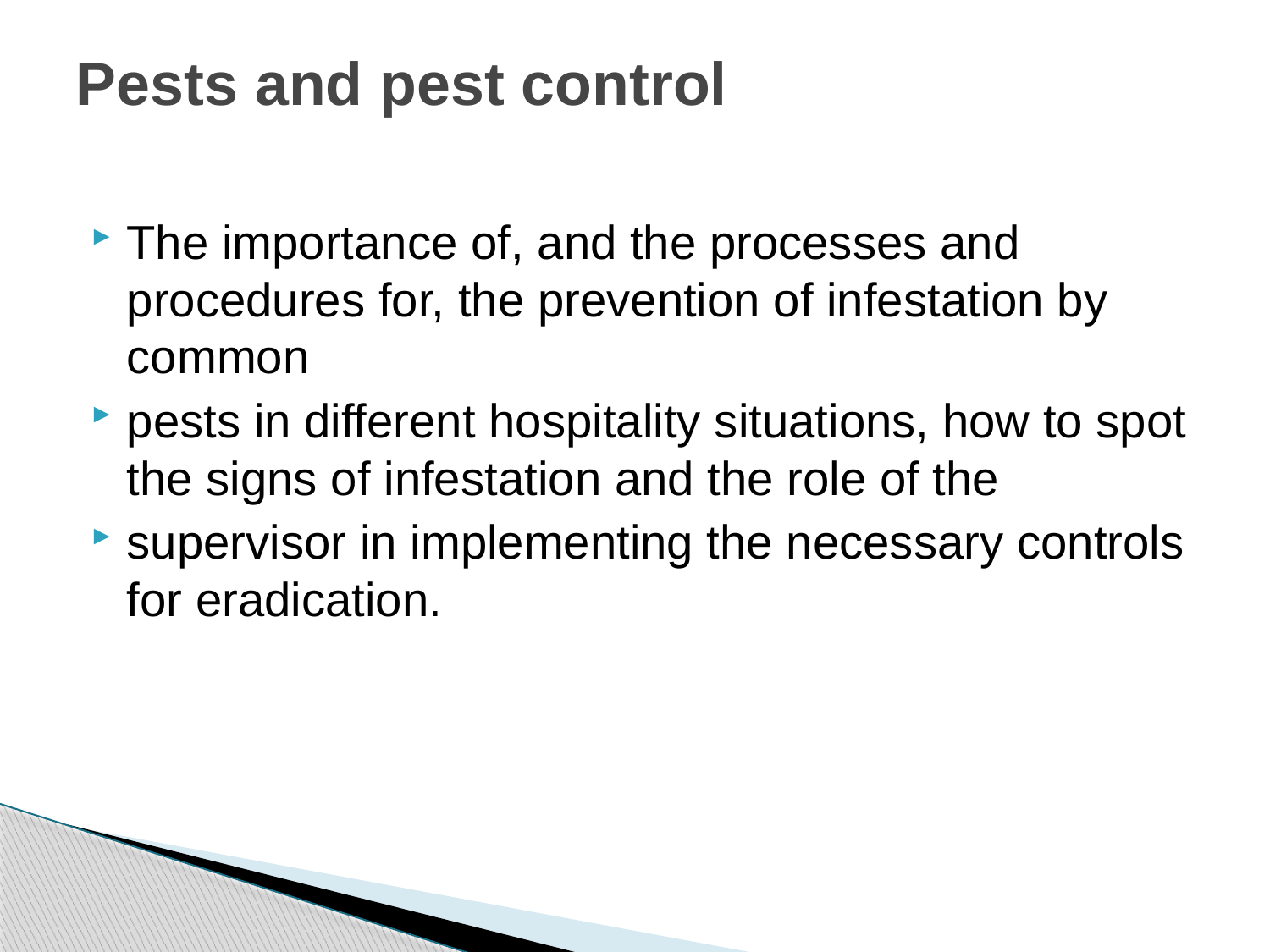

# Pests and pest control
The importance of, and the processes and procedures for, the prevention of infestation by common
pests in different hospitality situations, how to spot the signs of infestation and the role of the
supervisor in implementing the necessary controls for eradication.